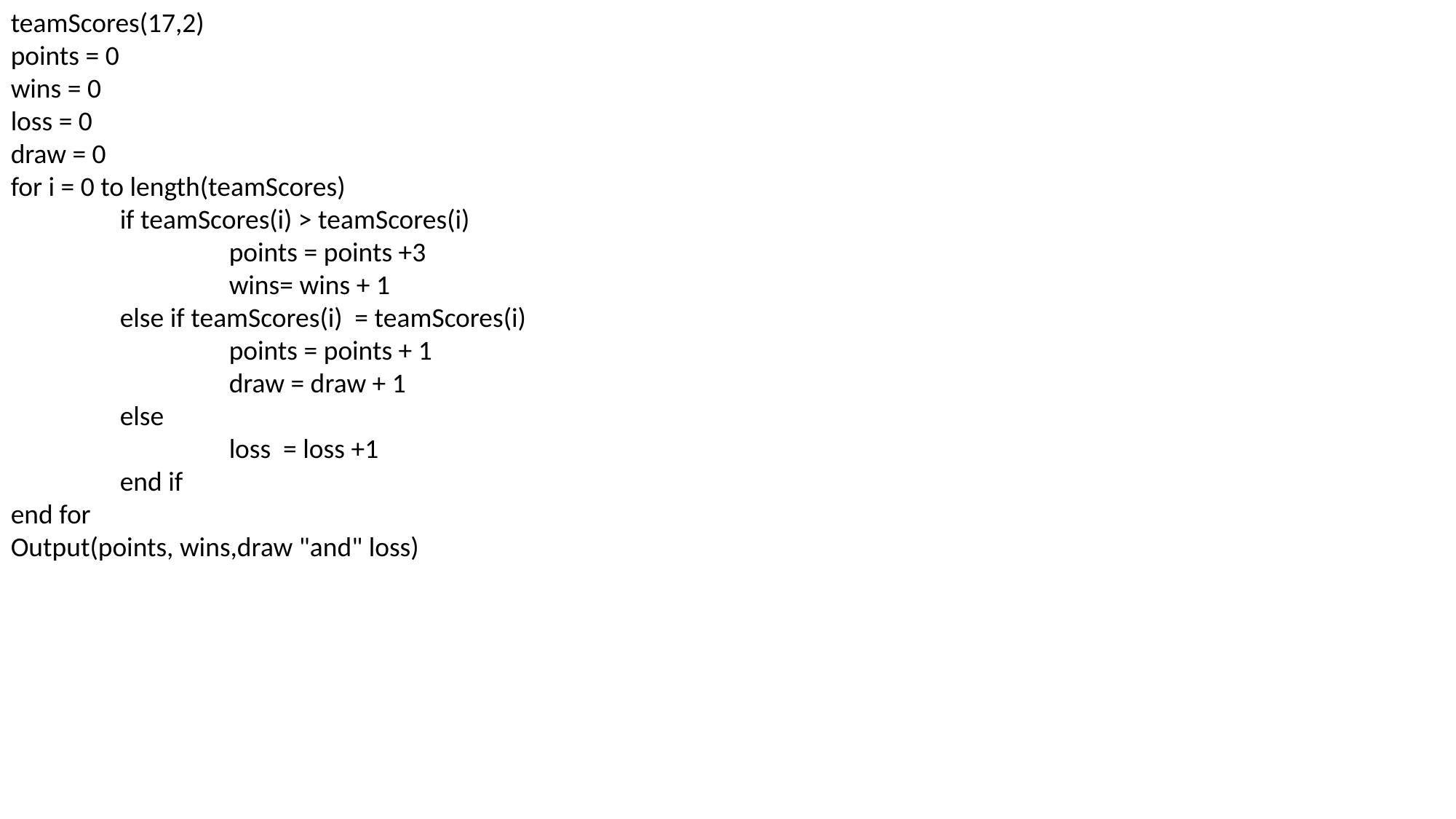

teamScores(17,2)
points = 0
wins = 0
loss = 0
draw = 0
for i = 0 to length(teamScores)
	if teamScores(i) > teamScores(i)
		points = points +3
		wins= wins + 1
	else if teamScores(i)  = teamScores(i)
		points = points + 1
		draw = draw + 1
	else
		loss  = loss +1
	end if
end for
Output(points, wins,draw "and" loss)